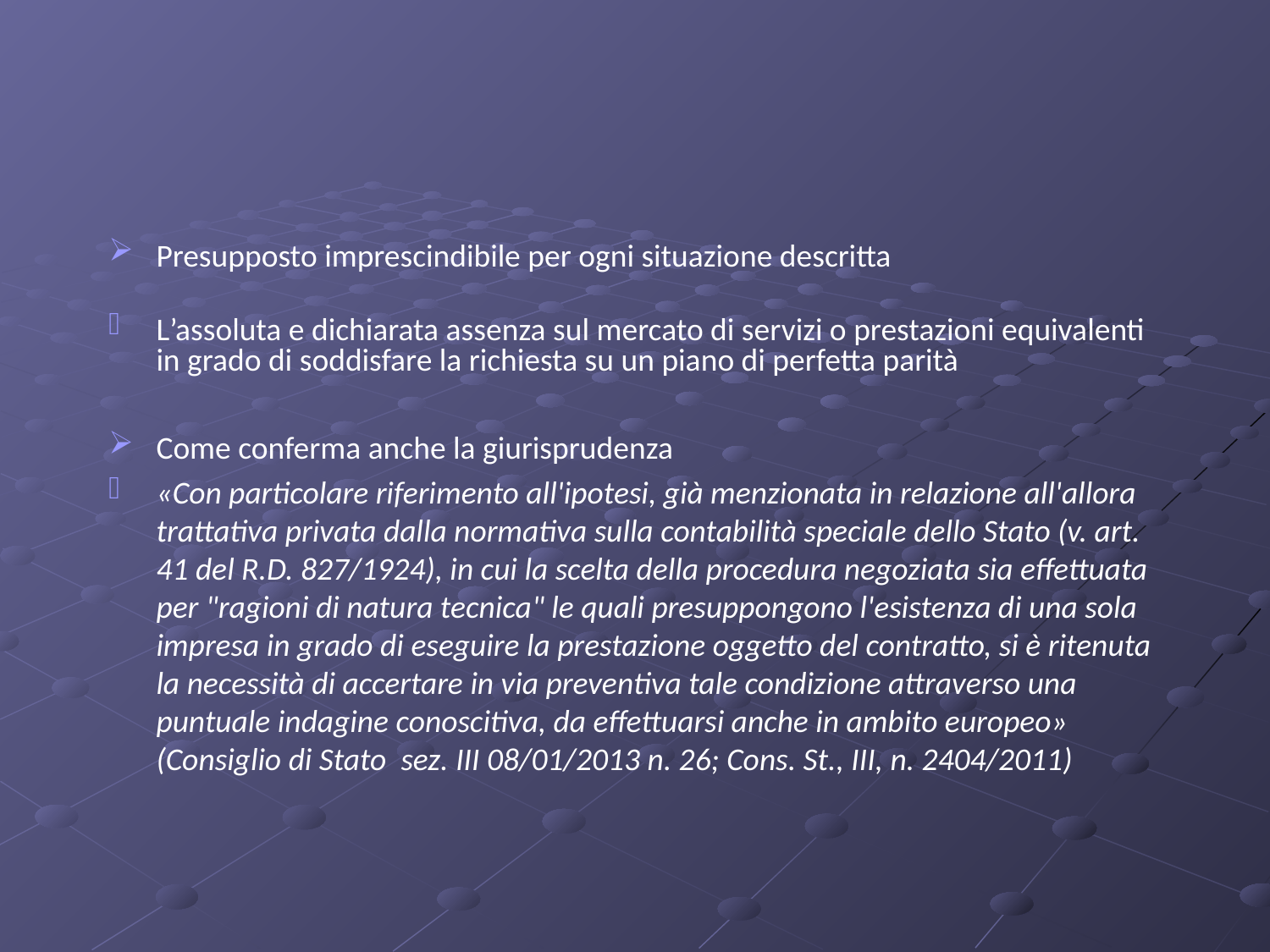

#
Presupposto imprescindibile per ogni situazione descritta

L’assoluta e dichiarata assenza sul mercato di servizi o prestazioni equivalenti in grado di soddisfare la richiesta su un piano di perfetta parità

Come conferma anche la giurisprudenza
«Con particolare riferimento all'ipotesi, già menzionata in relazione all'allora trattativa privata dalla normativa sulla contabilità speciale dello Stato (v. art. 41 del R.D. 827/1924), in cui la scelta della procedura negoziata sia effettuata per "ragioni di natura tecnica" le quali presuppongono l'esistenza di una sola impresa in grado di eseguire la prestazione oggetto del contratto, si è ritenuta la necessità di accertare in via preventiva tale condizione attraverso una puntuale indagine conoscitiva, da effettuarsi anche in ambito europeo» (Consiglio di Stato  sez. III 08/01/2013 n. 26; Cons. St., III, n. 2404/2011)